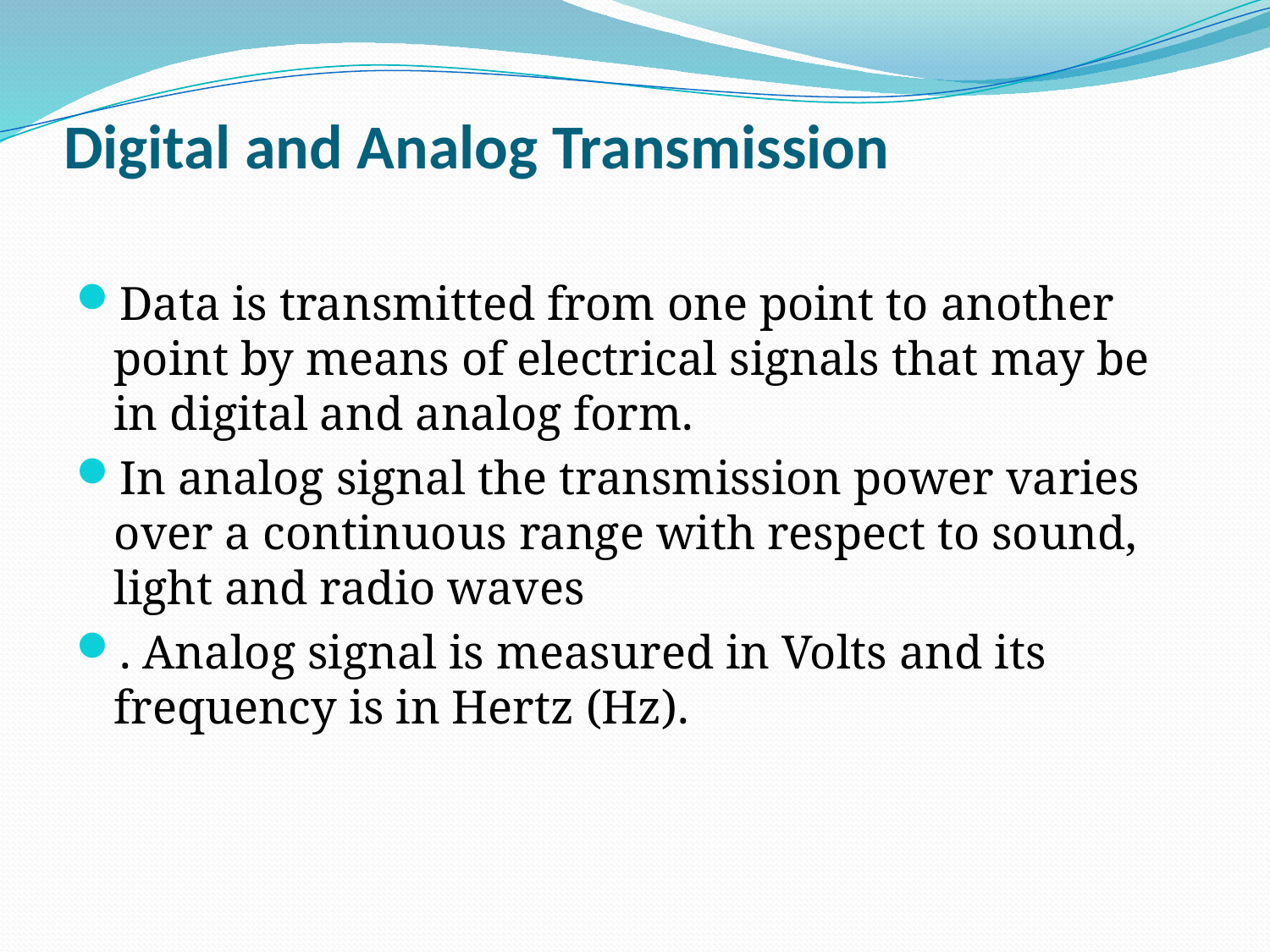

# Digital and Analog Transmission
Data is transmitted from one point to another point by means of electrical signals that may be in digital and analog form.
In analog signal the transmission power varies over a continuous range with respect to sound, light and radio waves
. Analog signal is measured in Volts and its frequency is in Hertz (Hz).